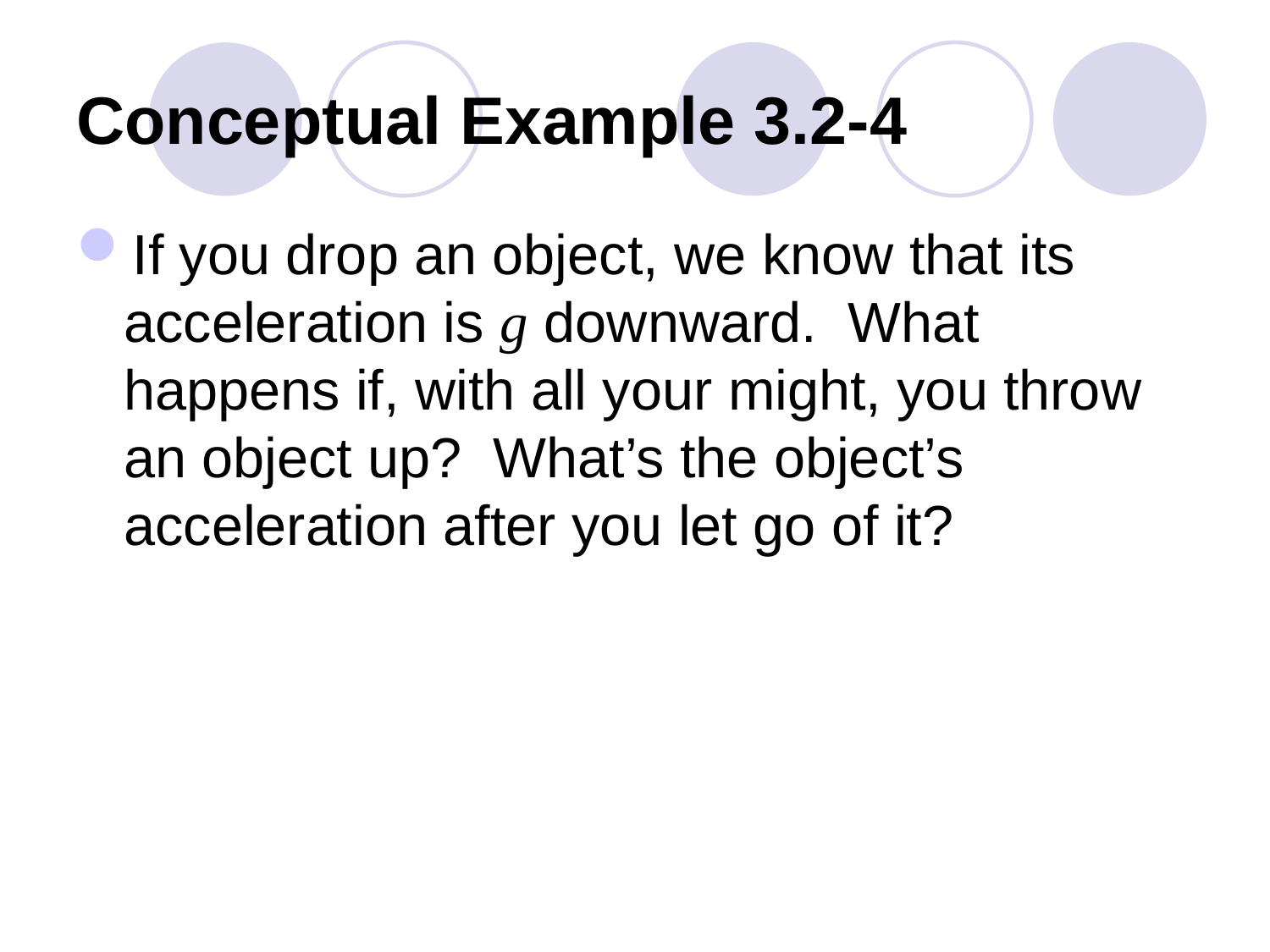

# Conceptual Example 3.2-4
If you drop an object, we know that its acceleration is g downward.  What happens if, with all your might, you throw an object up?  What’s the object’s acceleration after you let go of it?